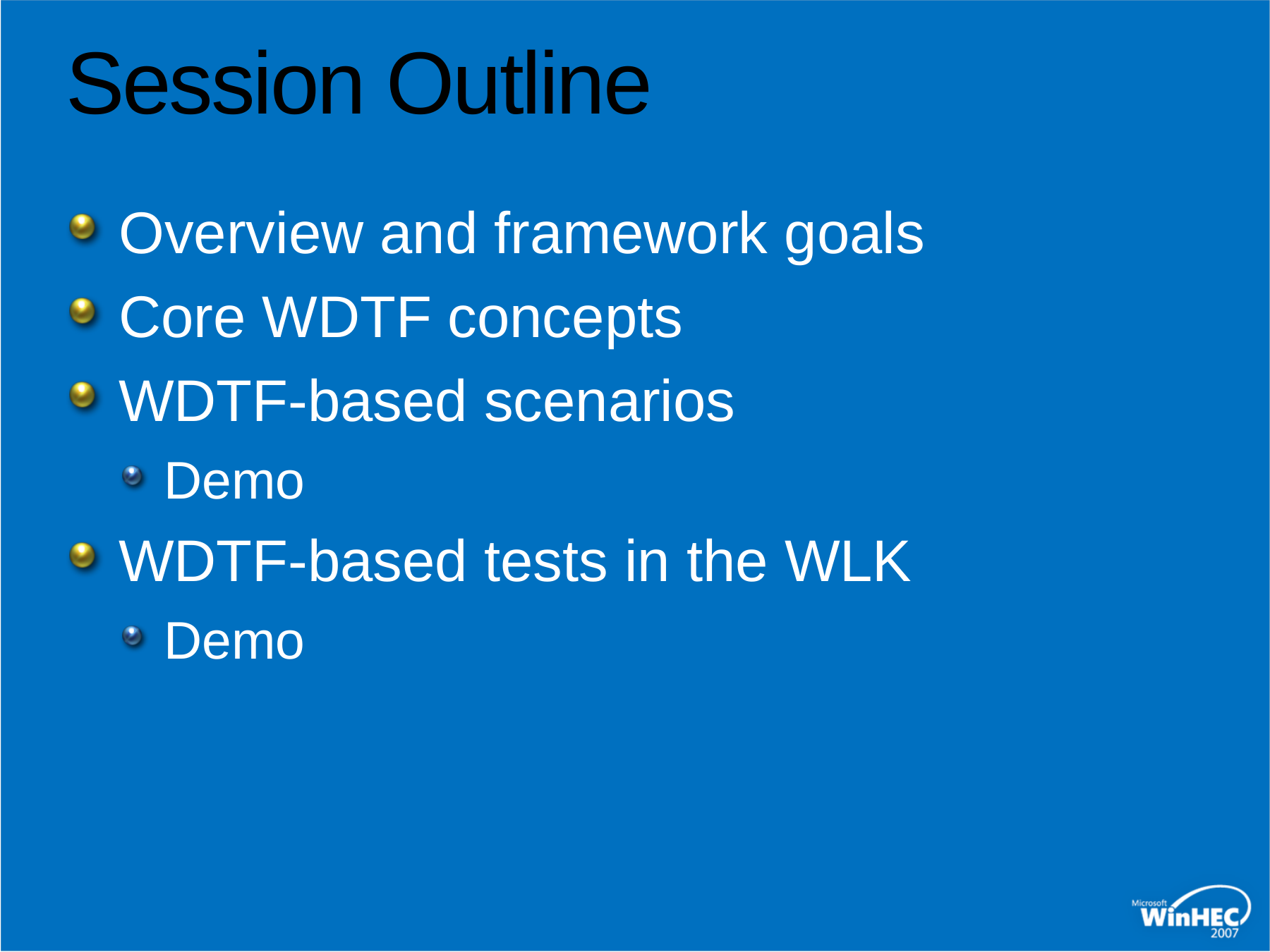

# Session Outline
Overview and framework goals
Core WDTF concepts
WDTF-based scenarios
Demo
WDTF-based tests in the WLK
Demo